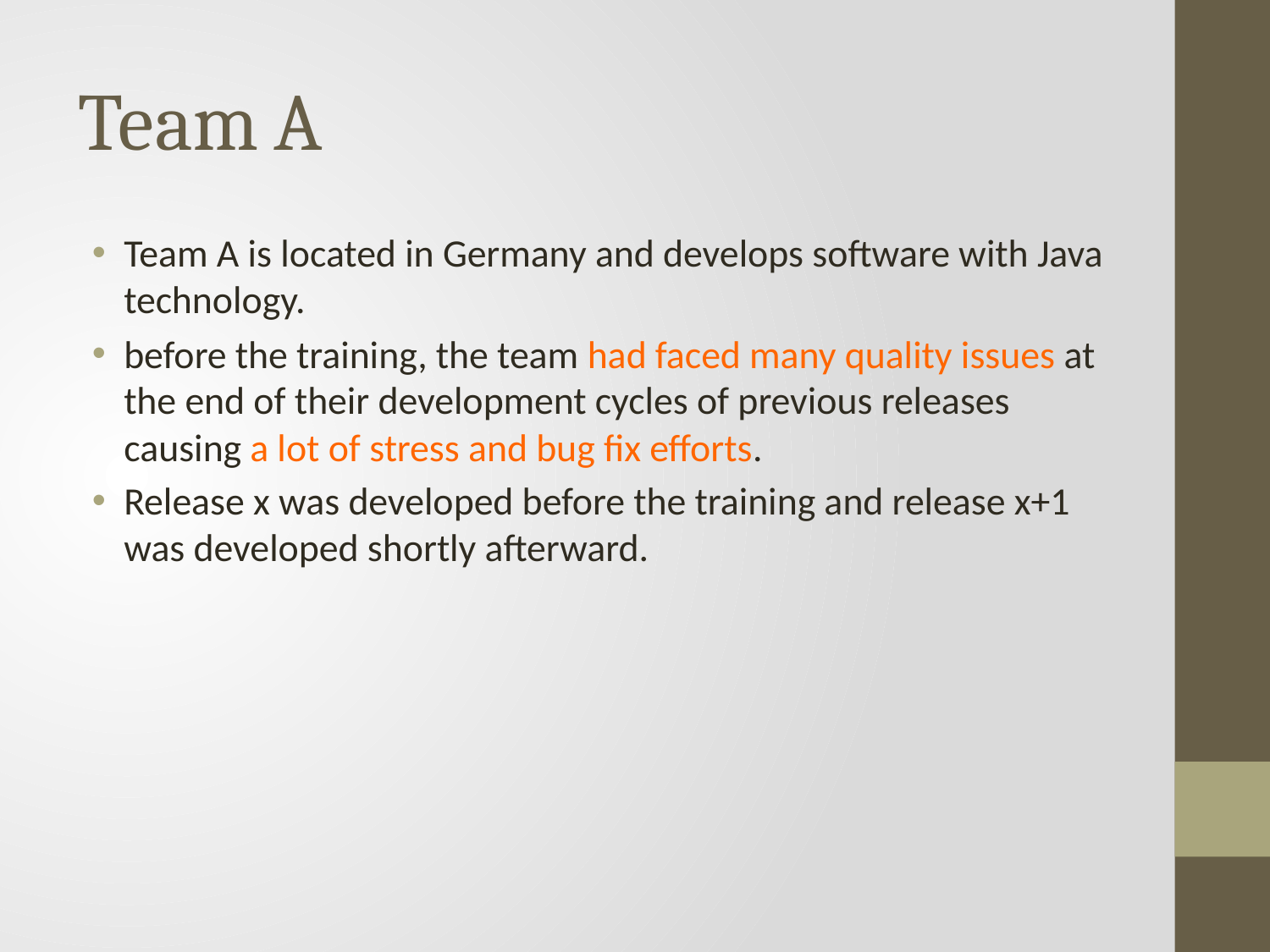

# Team A
Team A is located in Germany and develops software with Java technology.
before the training, the team had faced many quality issues at the end of their development cycles of previous releases causing a lot of stress and bug fix efforts.
Release x was developed before the training and release x+1 was developed shortly afterward.